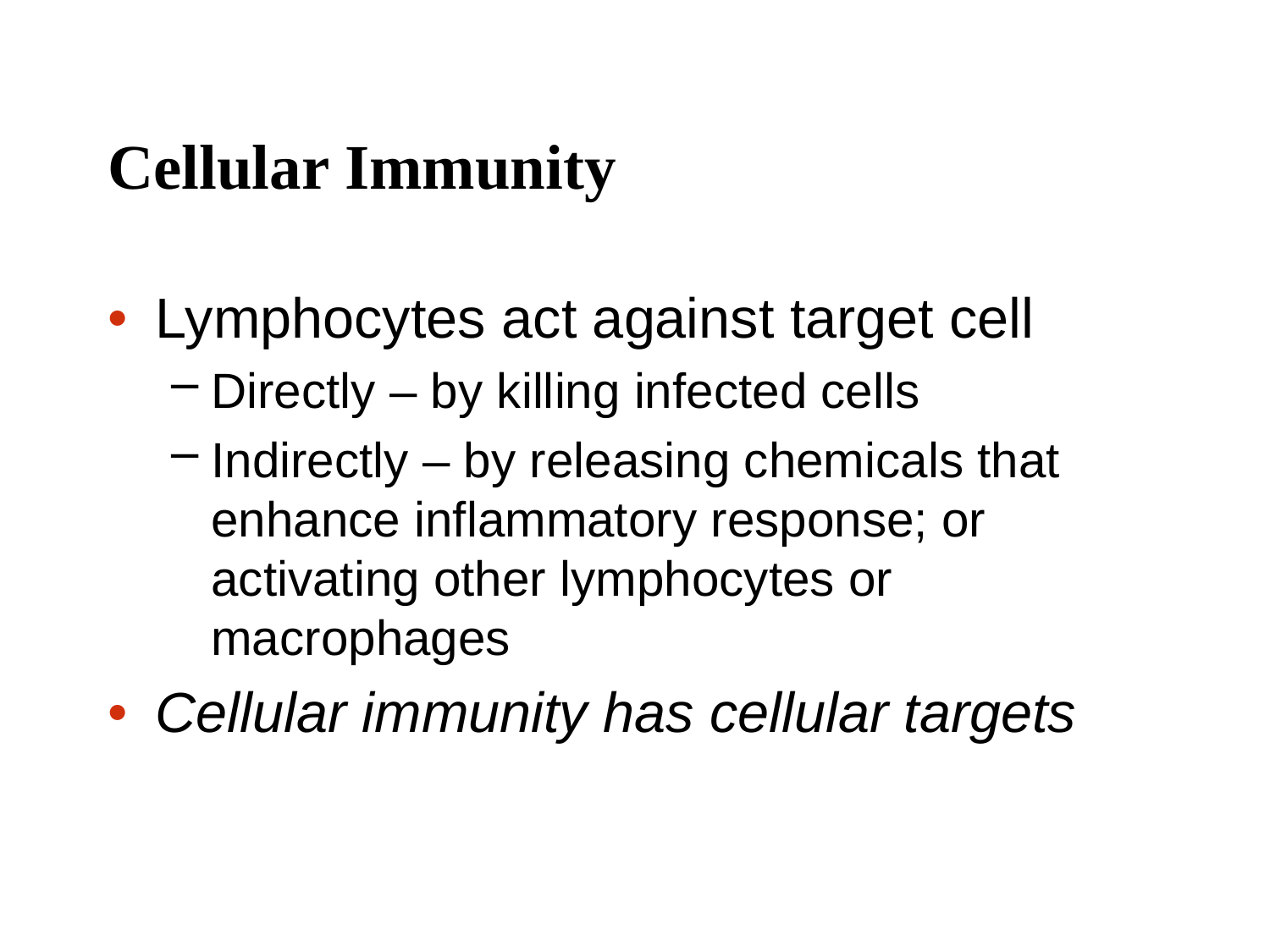

# Cellular Immunity
Lymphocytes act against target cell
Directly – by killing infected cells
Indirectly – by releasing chemicals that enhance inflammatory response; or activating other lymphocytes or macrophages
Cellular immunity has cellular targets